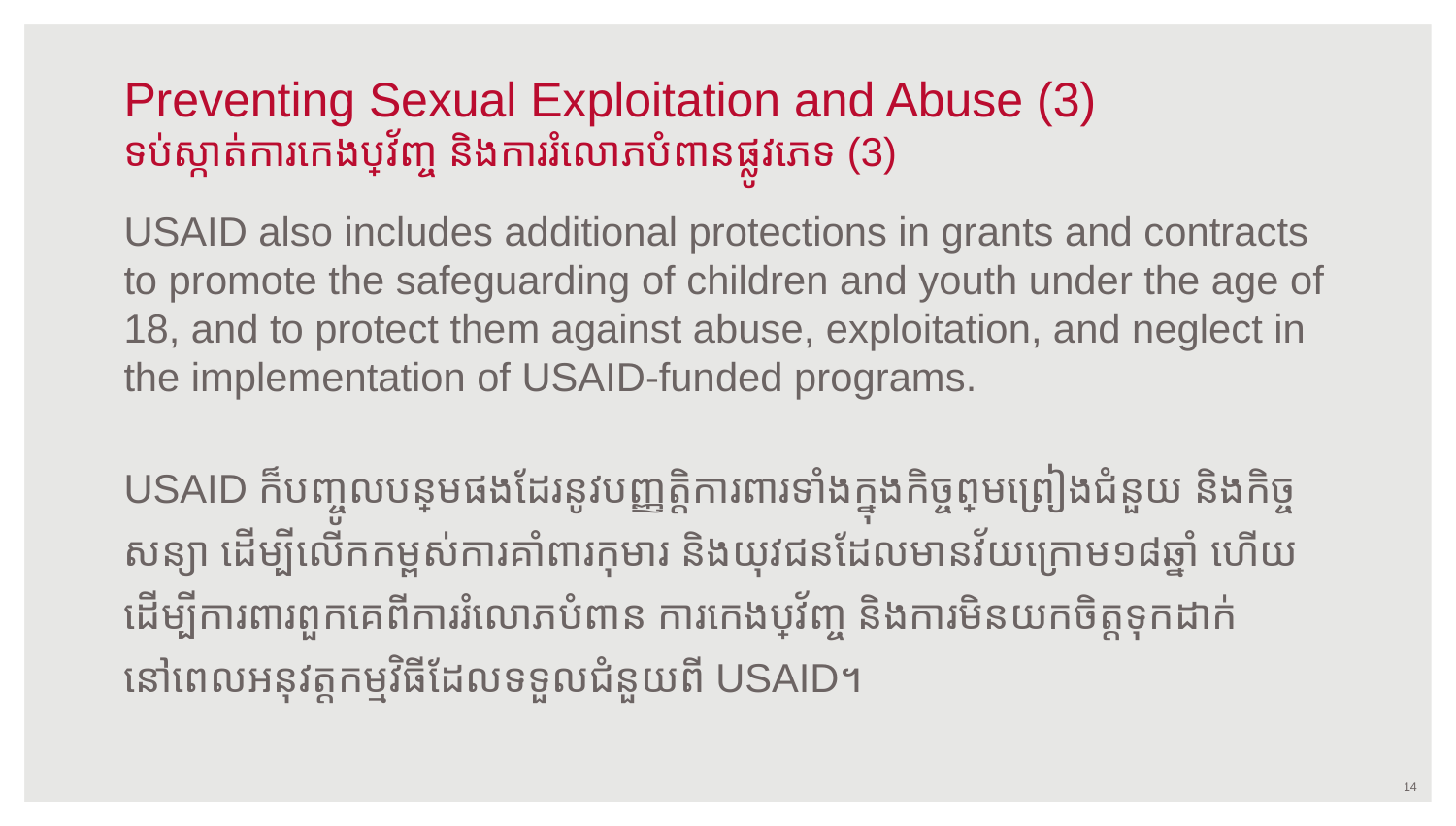

# Preventing Sexual Exploitation and Abuse (3) ទប់ស្កាត់ការកេងប្រវ័ញ្ច និងការរំលោភបំពានផ្លូវភេទ (3)
USAID also includes additional protections in grants and contracts to promote the safeguarding of children and youth under the age of 18, and to protect them against abuse, exploitation, and neglect in the implementation of USAID-funded programs.

USAID​ ក៏បញ្ចូលបន្ថែមផងដែរ​នូវបញ្ញត្តិការពារទាំងក្នុងកិច្ចព្រមព្រៀង​ជំនួយ​ និង​កិច្ច​សន្យា​ ដើម្បី​លើកកម្ពស់​ការគាំពារកុមារ និងយុវជន​ដែលមានវ័យក្រោម១៨ឆ្នាំ ហើយ​ដើម្បី​ការពារ​ពួកគេ​ពីការរំលោភ​បំពាន​ ការកេងប្រវ័ញ្ច និងការមិនយកចិត្តទុកដាក់ នៅពេលអនុវត្តកម្មវិធីដែលទទួលជំនួយ​ពី USAID។
14